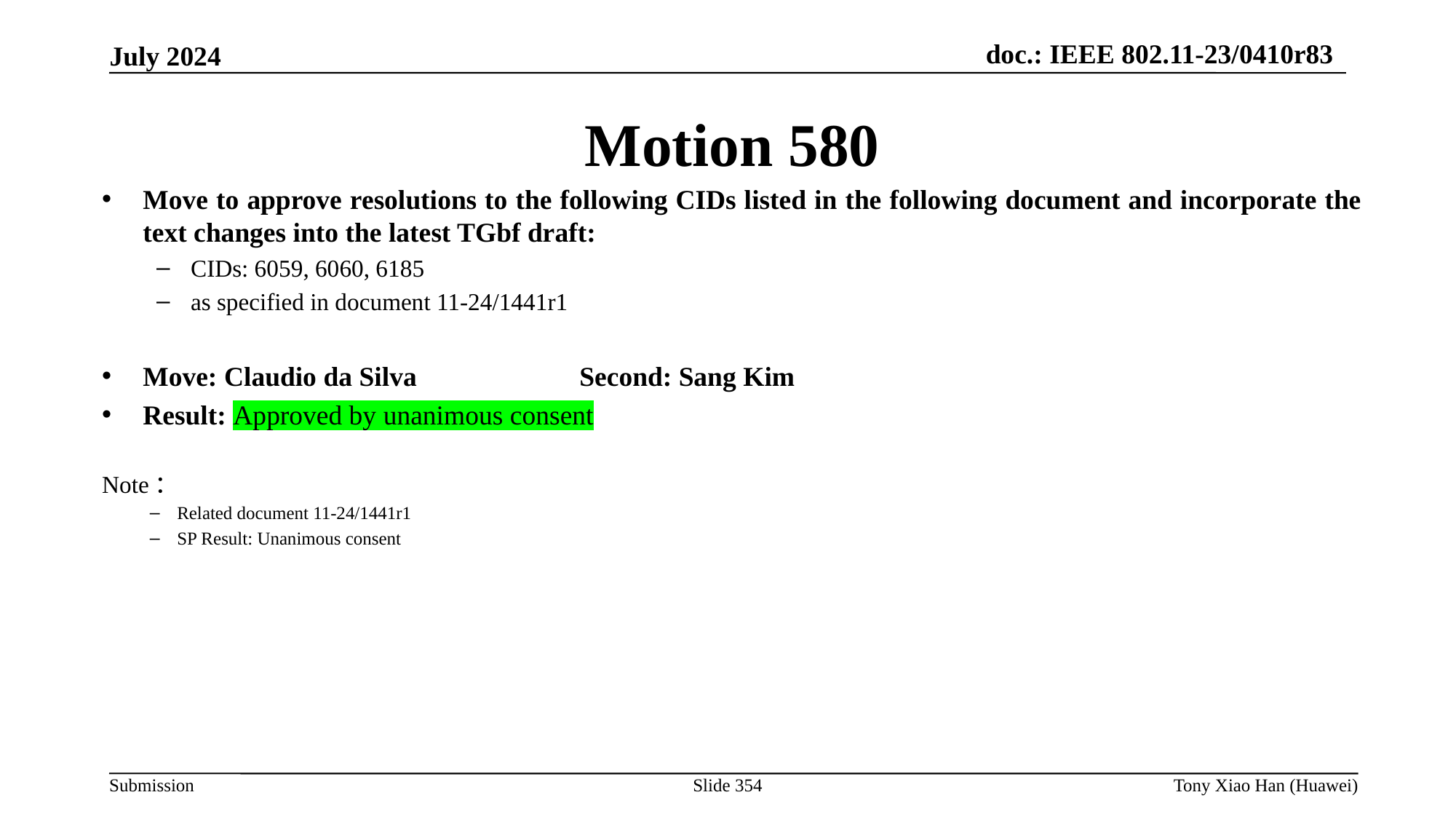

Motion 580

Move to approve resolutions to the following CIDs listed in the following document and incorporate the text changes into the latest TGbf draft:
CIDs: 6059, 6060, 6185
as specified in document 11-24/1441r1

Move: Claudio da Silva 		Second: Sang Kim
Result: Approved by unanimous consent

Note：
Related document 11-24/1441r1
SP Result: Unanimous consent